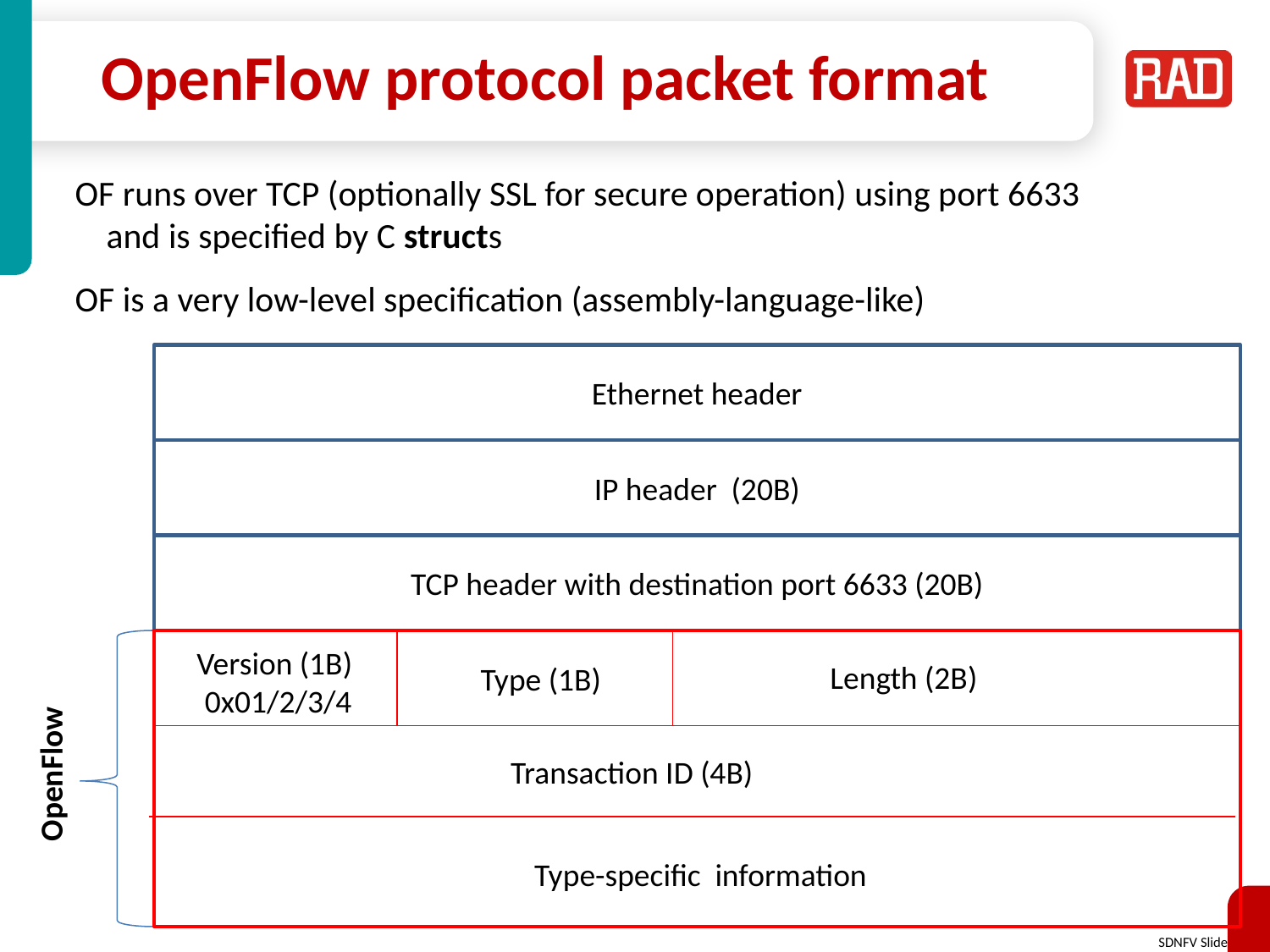

# OpenFlow protocol packet format
OF runs over TCP (optionally SSL for secure operation) using port 6633
	and is specified by C structs
OF is a very low-level specification (assembly-language-like)

Ethernet header
IP header  (20B)
TCP header with destination port 6633 (20B)

Version (1B)
 0x01/2/3/4
Length (2B)
Type (1B)
Transaction ID (4B)
OpenFlow
Type-specific  information